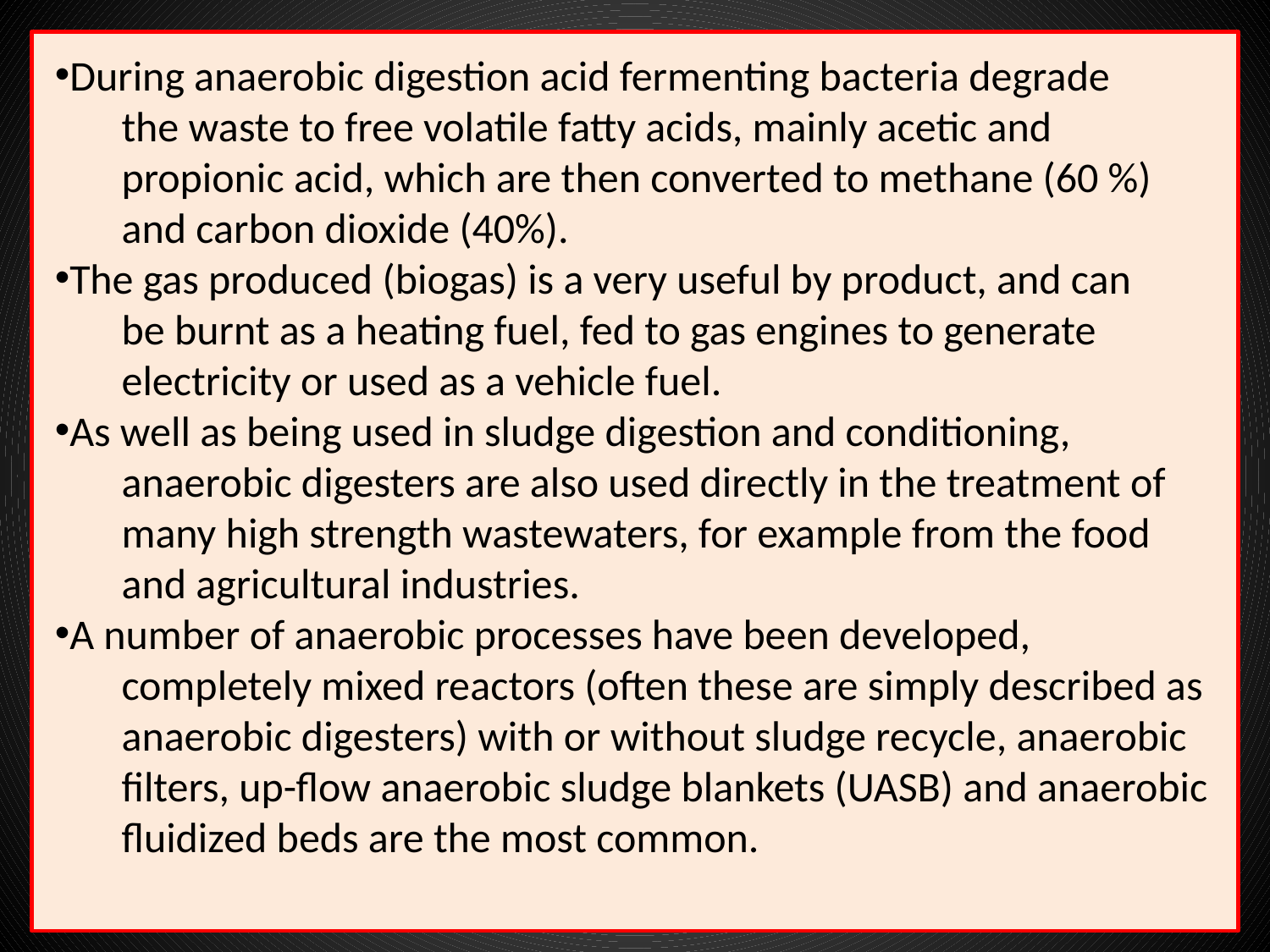

During anaerobic digestion acid fermenting bacteria degrade
       the waste to free volatile fatty acids, mainly acetic and
       propionic acid, which are then converted to methane (60 %)
       and carbon dioxide (40%).
The gas produced (biogas) is a very useful by product, and can
       be burnt as a heating fuel, fed to gas engines to generate
       electricity or used as a vehicle fuel.
As well as being used in sludge digestion and conditioning,
       anaerobic digesters are also used directly in the treatment of
       many high strength wastewaters, for example from the food
       and agricultural industries.
A number of anaerobic processes have been developed,
       completely mixed reactors (often these are simply described as
       anaerobic digesters) with or without sludge recycle, anaerobic
       filters, up-flow anaerobic sludge blankets (UASB) and anaerobic
       fluidized beds are the most common.